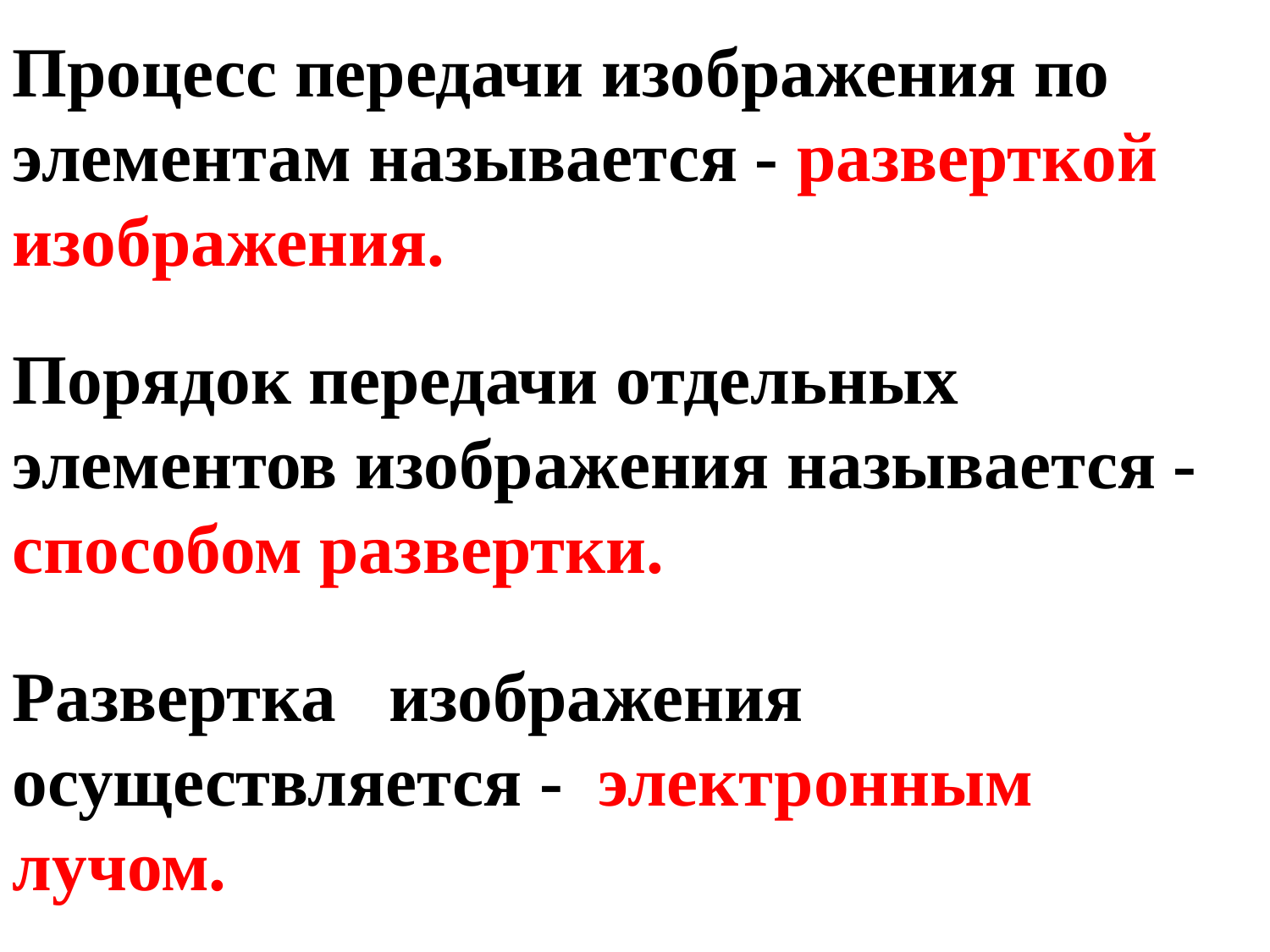

Процесс передачи изображения по элементам называется - разверткой изображения.
Порядок передачи отдельных элементов изображения называется - способом развертки.
Развертка   изображения осуществляется -  электронным лучом.